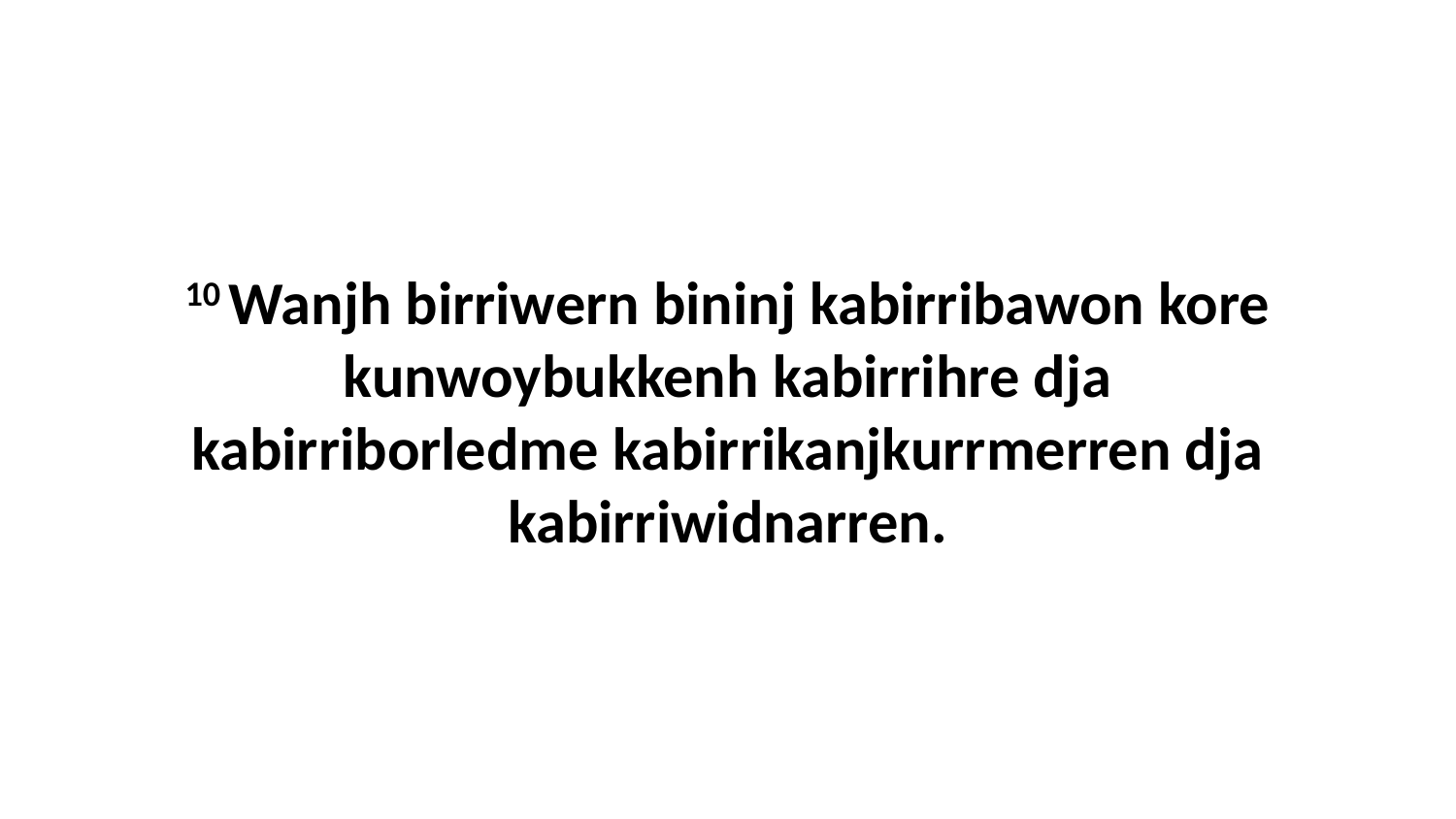

10 Wanjh birriwern bininj kabirribawon kore kunwoybukkenh kabirrihre dja kabirriborledme kabirrikanjkurrmerren dja kabirriwidnarren.